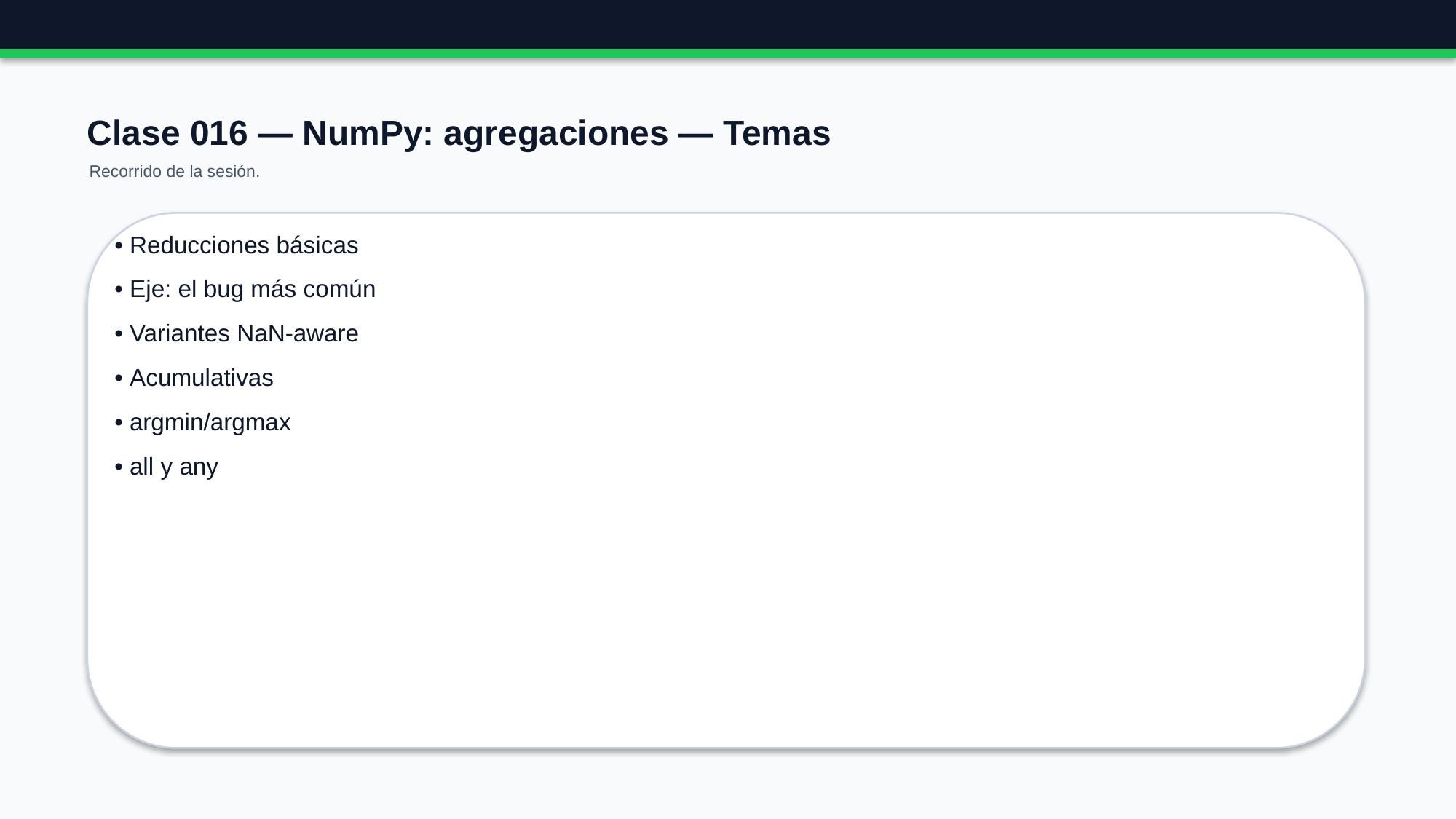

Clase 016 — NumPy: agregaciones — Temas
Recorrido de la sesión.

• Reducciones básicas
• Eje: el bug más común
• Variantes NaN-aware
• Acumulativas
• argmin/argmax
• all y any